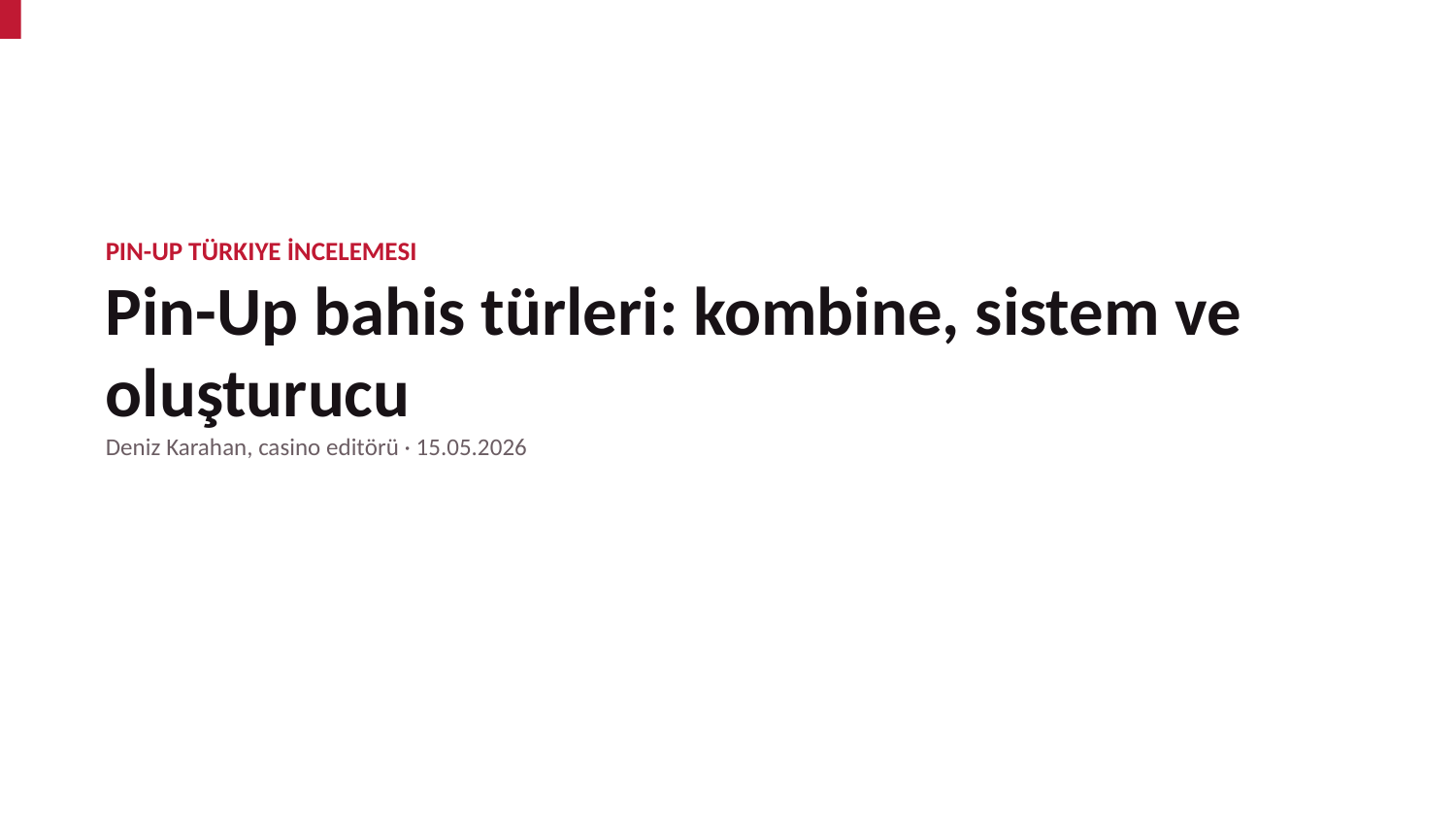

PIN-UP TÜRKIYE İNCELEMESI
Pin-Up bahis türleri: kombine, sistem ve oluşturucu
Deniz Karahan, casino editörü · 15.05.2026